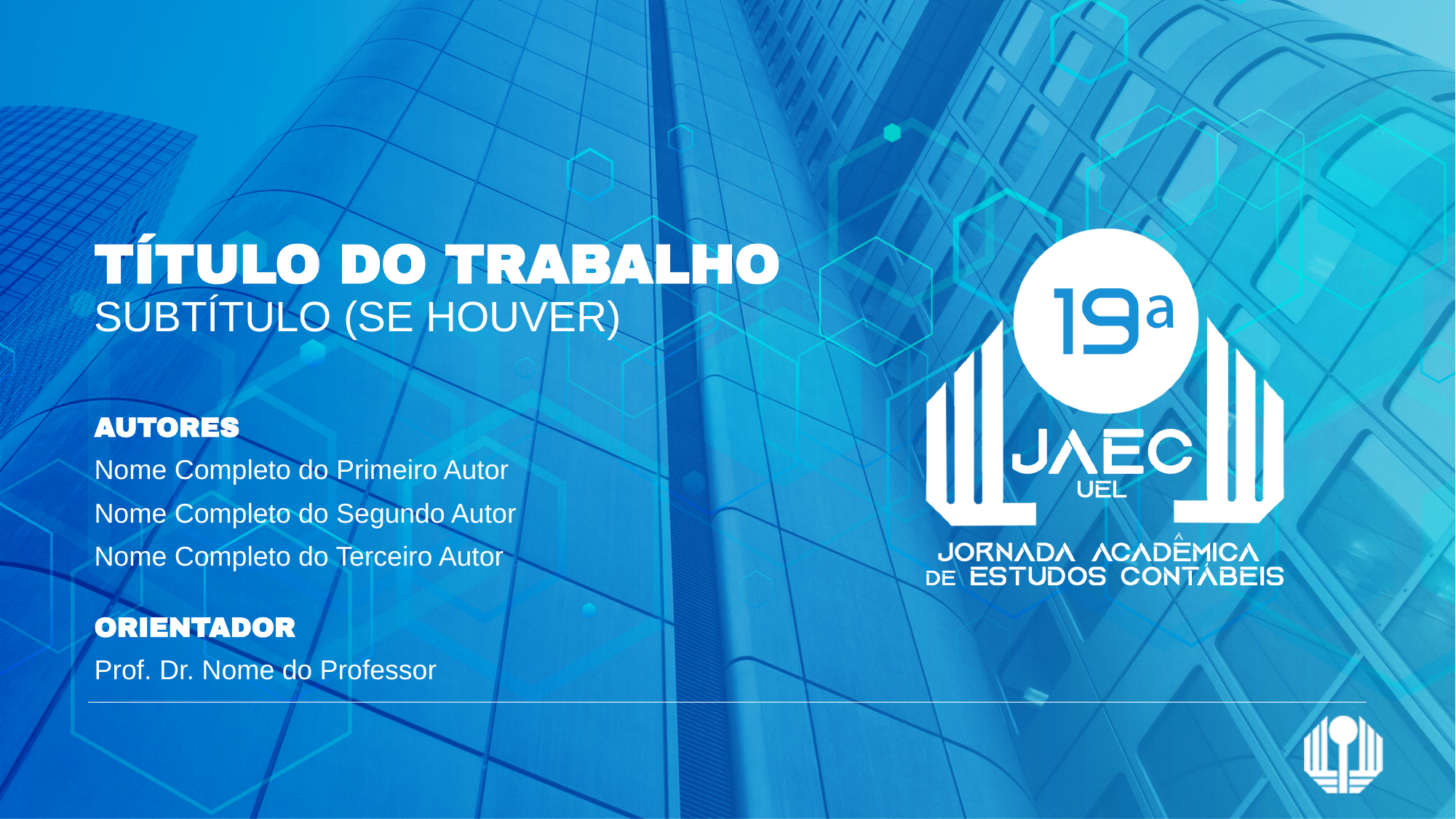

TÍTULO DO TRABALHO
SUBTÍTULO (SE HOUVER)
AUTORES
Nome Completo do Primeiro Autor
Nome Completo do Segundo Autor
Nome Completo do Terceiro Autor

ORIENTADOR
Prof. Dr. Nome do Professor